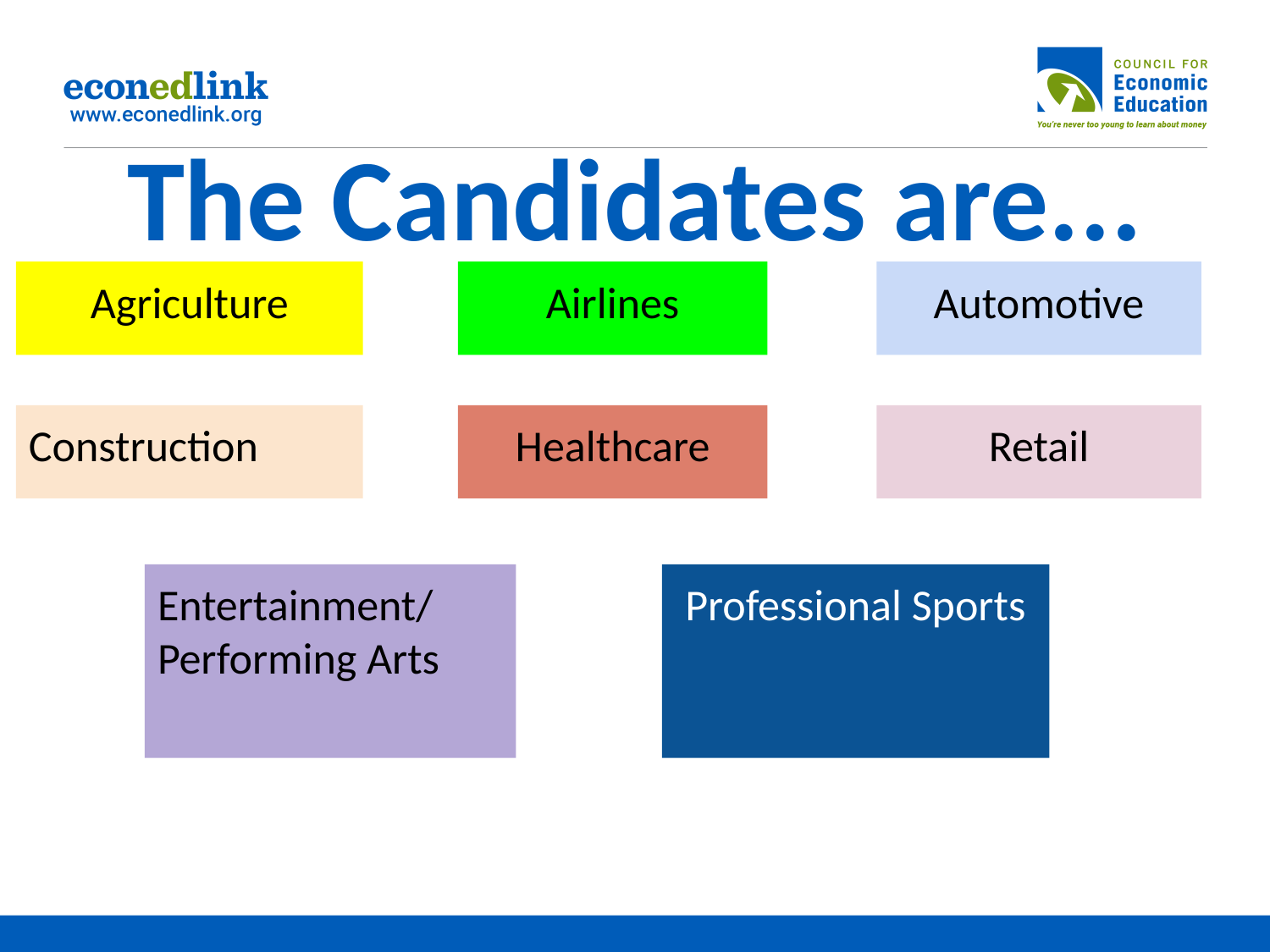

# The Candidates are...
Agriculture

Airlines

Automotive

Construction

Healthcare
Retail

Entertainment/
Performing Arts

Professional Sports